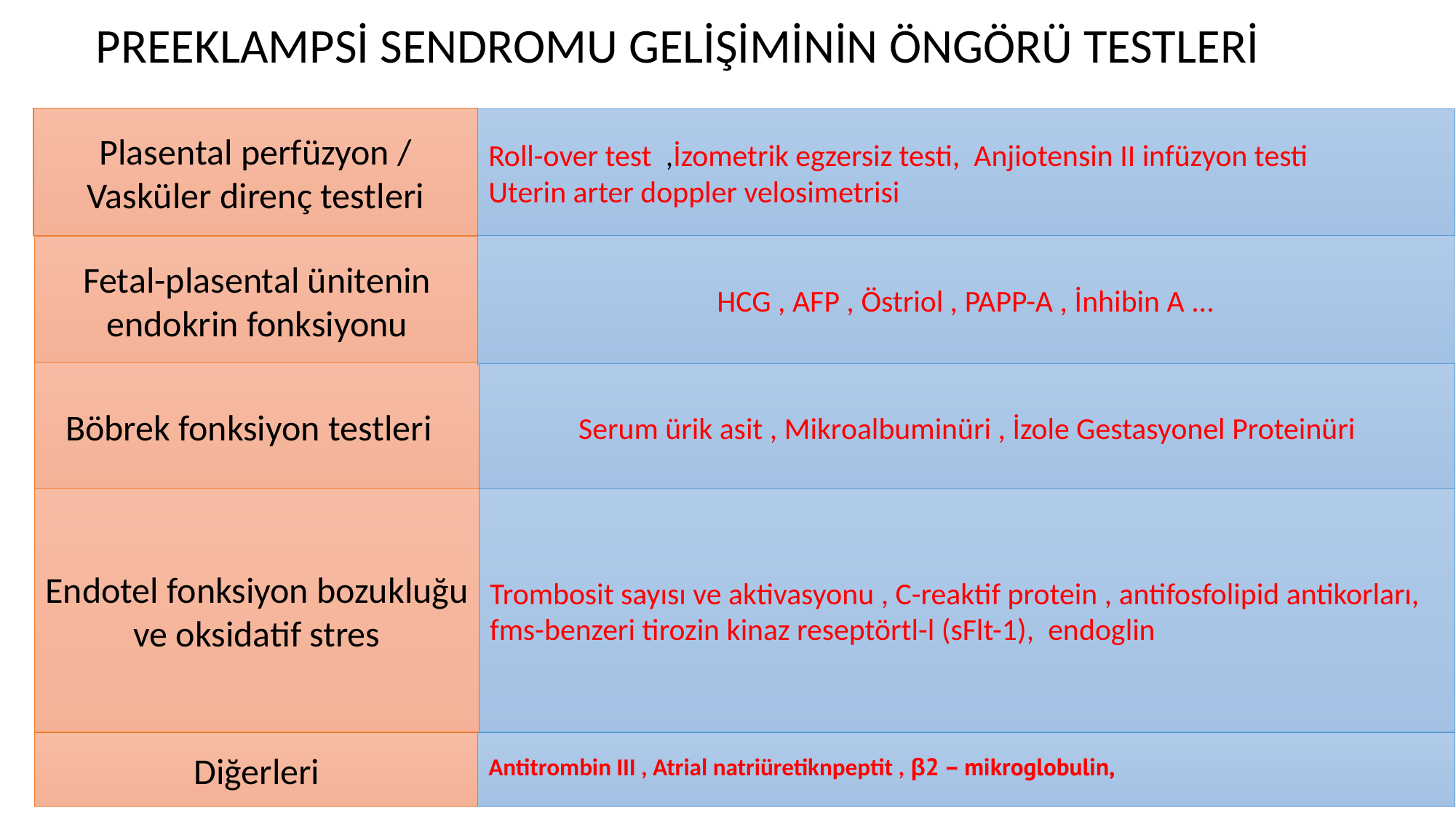

PREEKLAMPSİ SENDROMU GELİŞİMİNİN ÖNGÖRÜ TESTLERİ
Plasental perfüzyon / Vasküler direnç testleri
Roll-over test  ,İzometrik egzersiz testi,  Anjiotensin II infüzyon testi
Uterin arter doppler velosimetrisi
HCG , AFP , Östriol , PAPP-A , İnhibin A ...
Fetal-plasental ünitenin endokrin fonksiyonu
Böbrek fonksiyon testleri
Serum ürik asit , Mikroalbuminüri , İzole Gestasyonel Proteinüri
Endotel fonksiyon bozukluğu ve oksidatif stres
Trombosit sayısı ve aktivasyonu , C-reaktif protein , antifosfolipid antikorları,
fms-benzeri tirozin kinaz reseptörtl-l (sFlt-1),  endoglin
Diğerleri

Antitrombin III , Atrial natriüretiknpeptit , β2 – mikroglobulin,